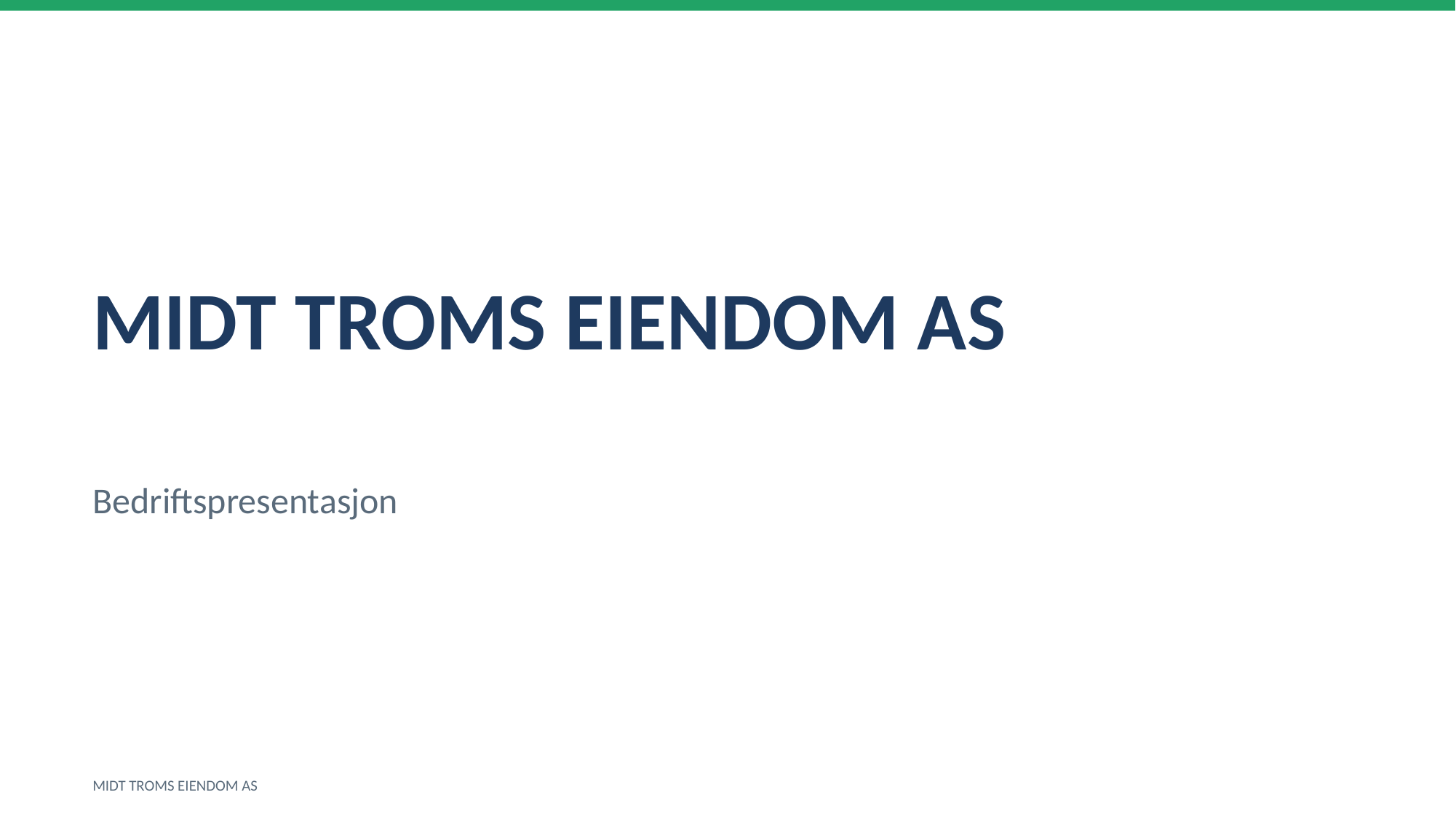

MIDT TROMS EIENDOM AS
Bedriftspresentasjon
MIDT TROMS EIENDOM AS